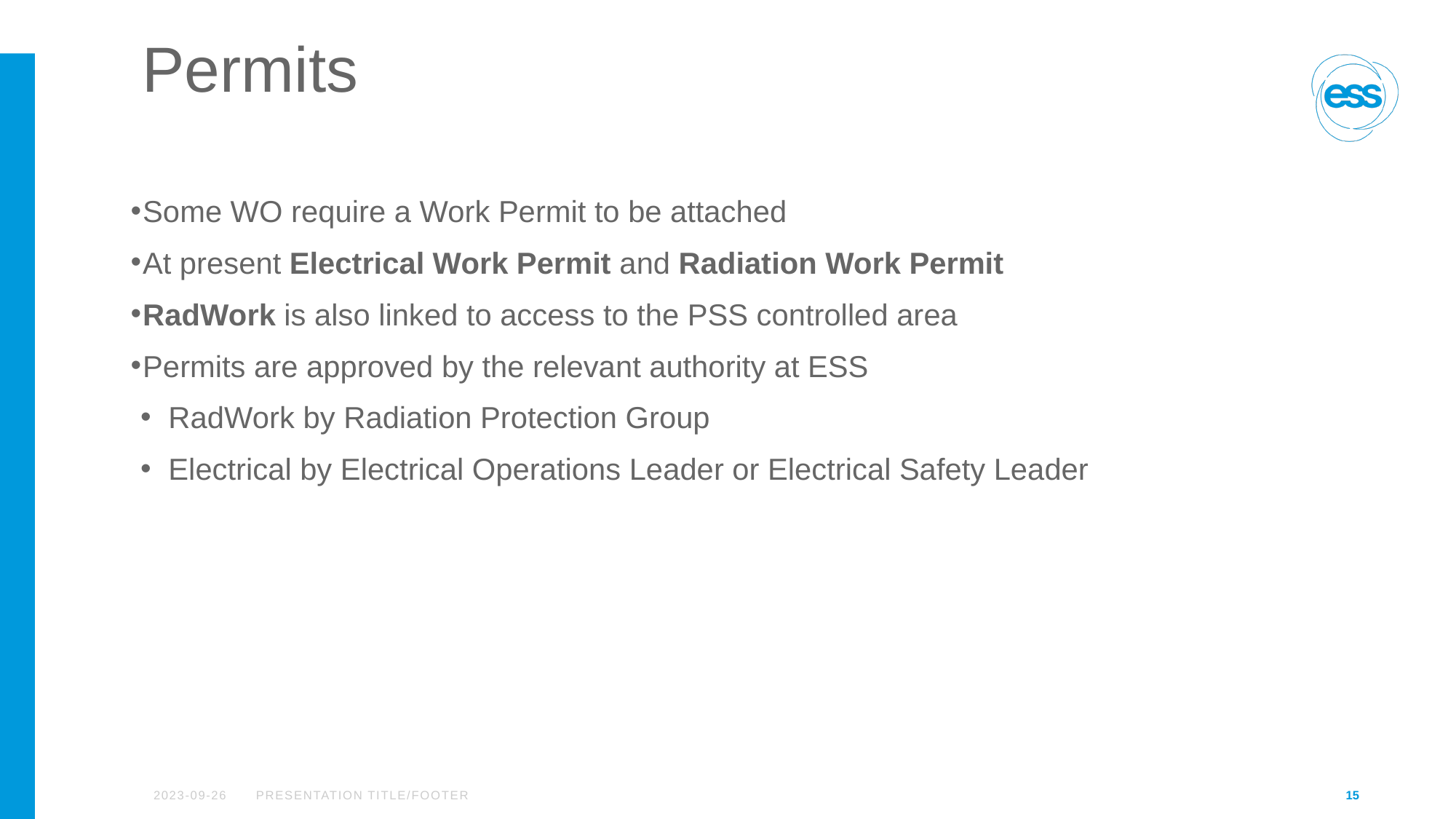

# Permits
Some WO require a Work Permit to be attached
At present Electrical Work Permit and Radiation Work Permit
RadWork is also linked to access to the PSS controlled area
Permits are approved by the relevant authority at ESS
RadWork by Radiation Protection Group
Electrical by Electrical Operations Leader or Electrical Safety Leader
2023-09-26
PRESENTATION TITLE/FOOTER
15